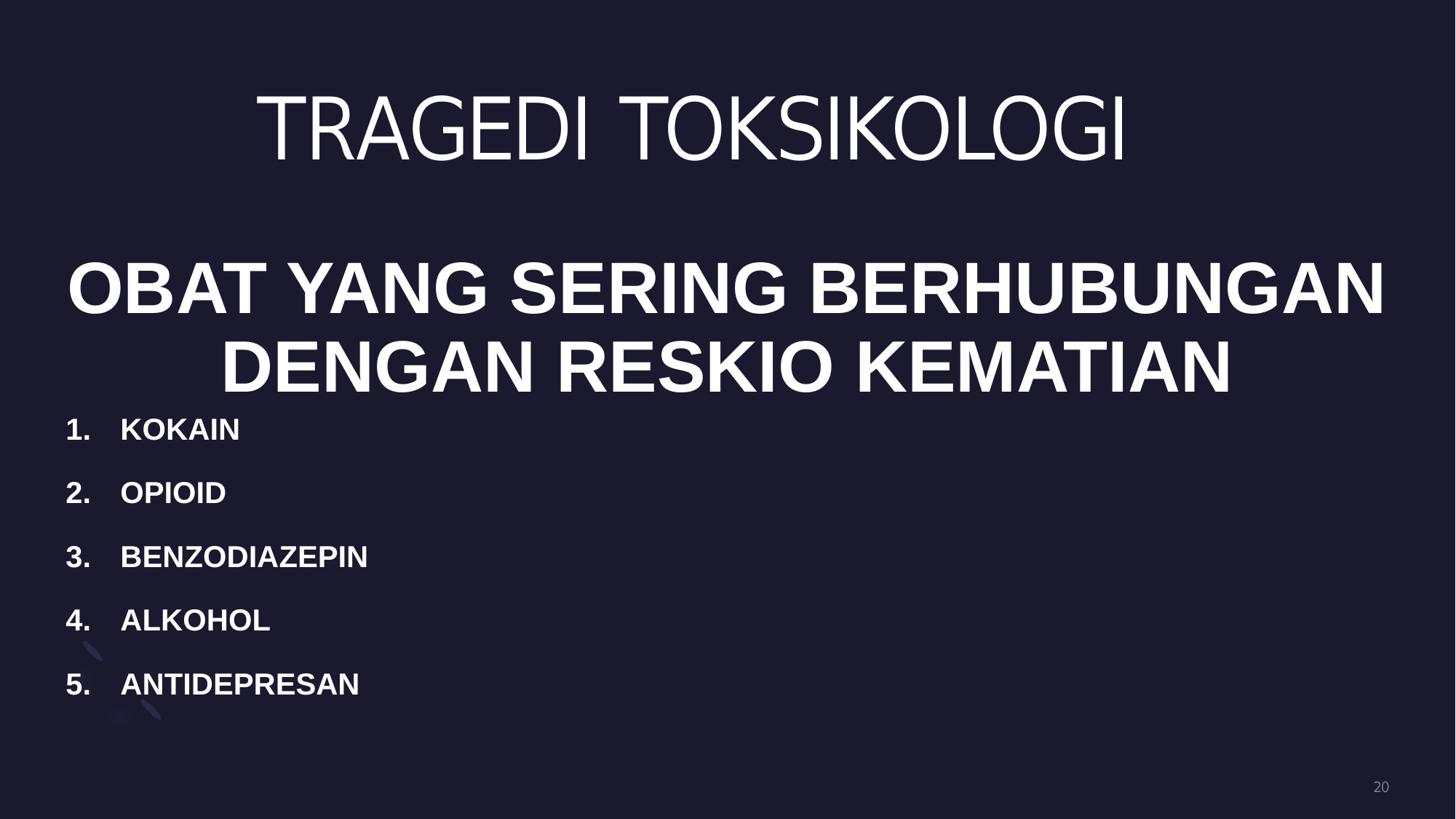

TRAGEDI TOKSIKOLOGI
# OBAT YANG SERING BERHUBUNGAN DENGAN RESKIO KEMATIAN
KOKAIN
OPIOID
BENZODIAZEPIN
ALKOHOL
ANTIDEPRESAN

20